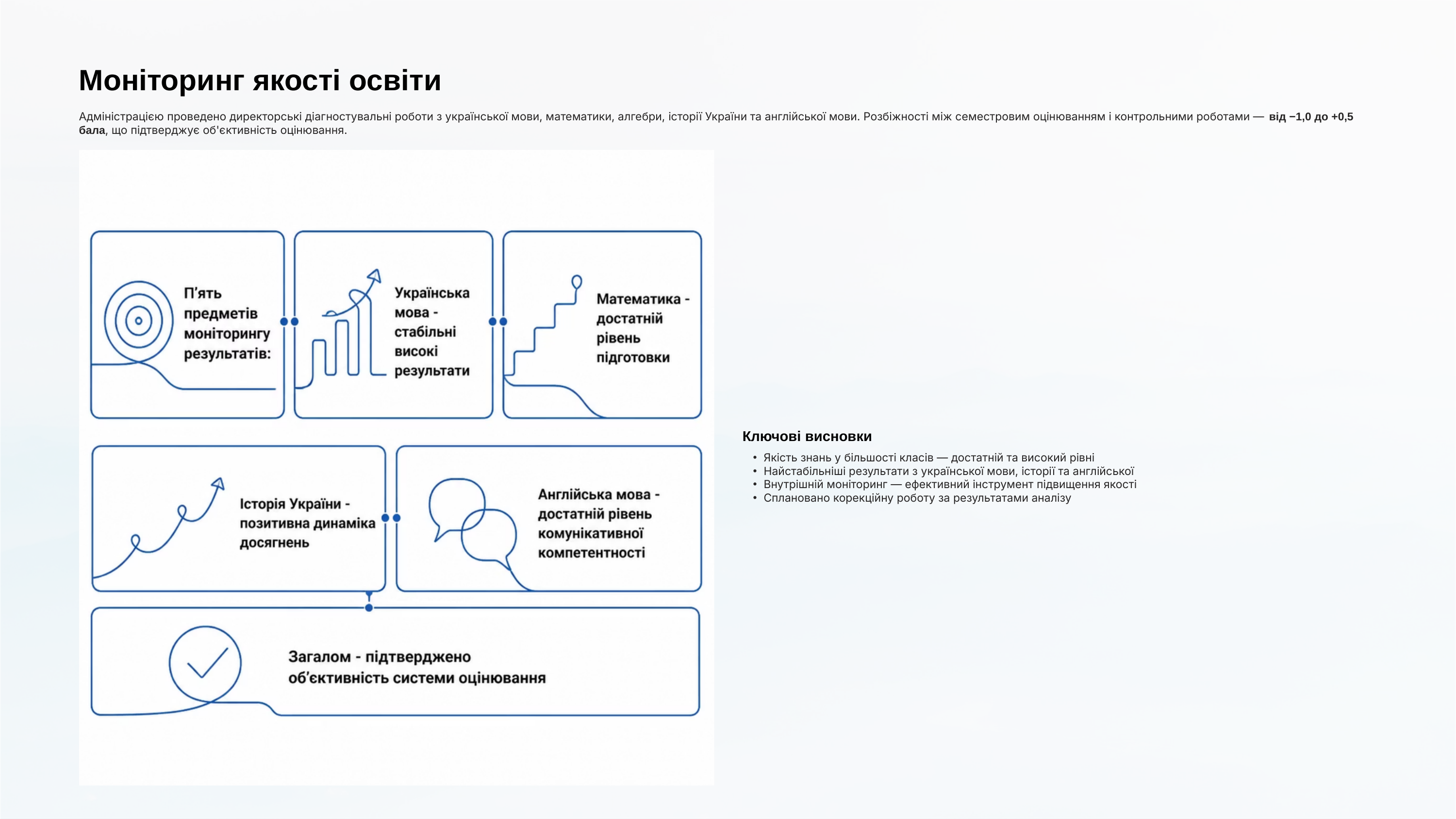

Моніторинг якості освіти
Адміністрацією проведено директорські діагностувальні роботи з української мови, математики, алгебри, історії України та англійської мови. Розбіжності між семестровим оцінюванням і контрольними роботами — від −1,0 до +0,5 бала, що підтверджує об'єктивність оцінювання.

Ключові висновки
Якість знань у більшості класів — достатній та високий рівні
Найстабільніші результати з української мови, історії та англійської
Внутрішній моніторинг — ефективний інструмент підвищення якості
Сплановано корекційну роботу за результатами аналізу